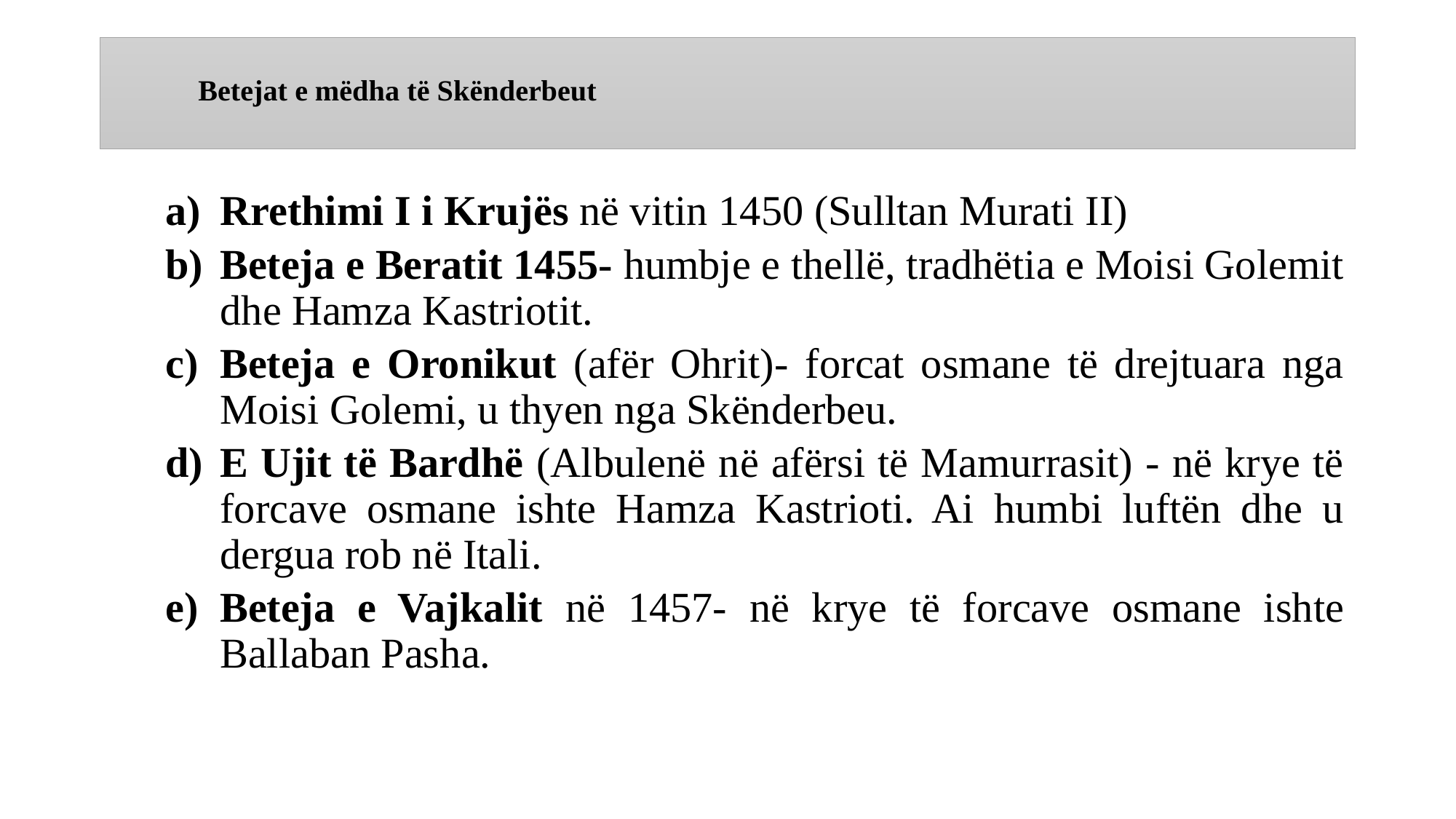

# Betejat e mëdha të Skënderbeut
Rrethimi I i Krujës në vitin 1450 (Sulltan Murati II)
Beteja e Beratit 1455- humbje e thellë, tradhëtia e Moisi Golemit dhe Hamza Kastriotit.
Beteja e Oronikut (afër Ohrit)- forcat osmane të drejtuara nga Moisi Golemi, u thyen nga Skënderbeu.
E Ujit të Bardhë (Albulenë në afërsi të Mamurrasit) - në krye të forcave osmane ishte Hamza Kastrioti. Ai humbi luftën dhe u dergua rob në Itali.
Beteja e Vajkalit në 1457- në krye të forcave osmane ishte Ballaban Pasha.